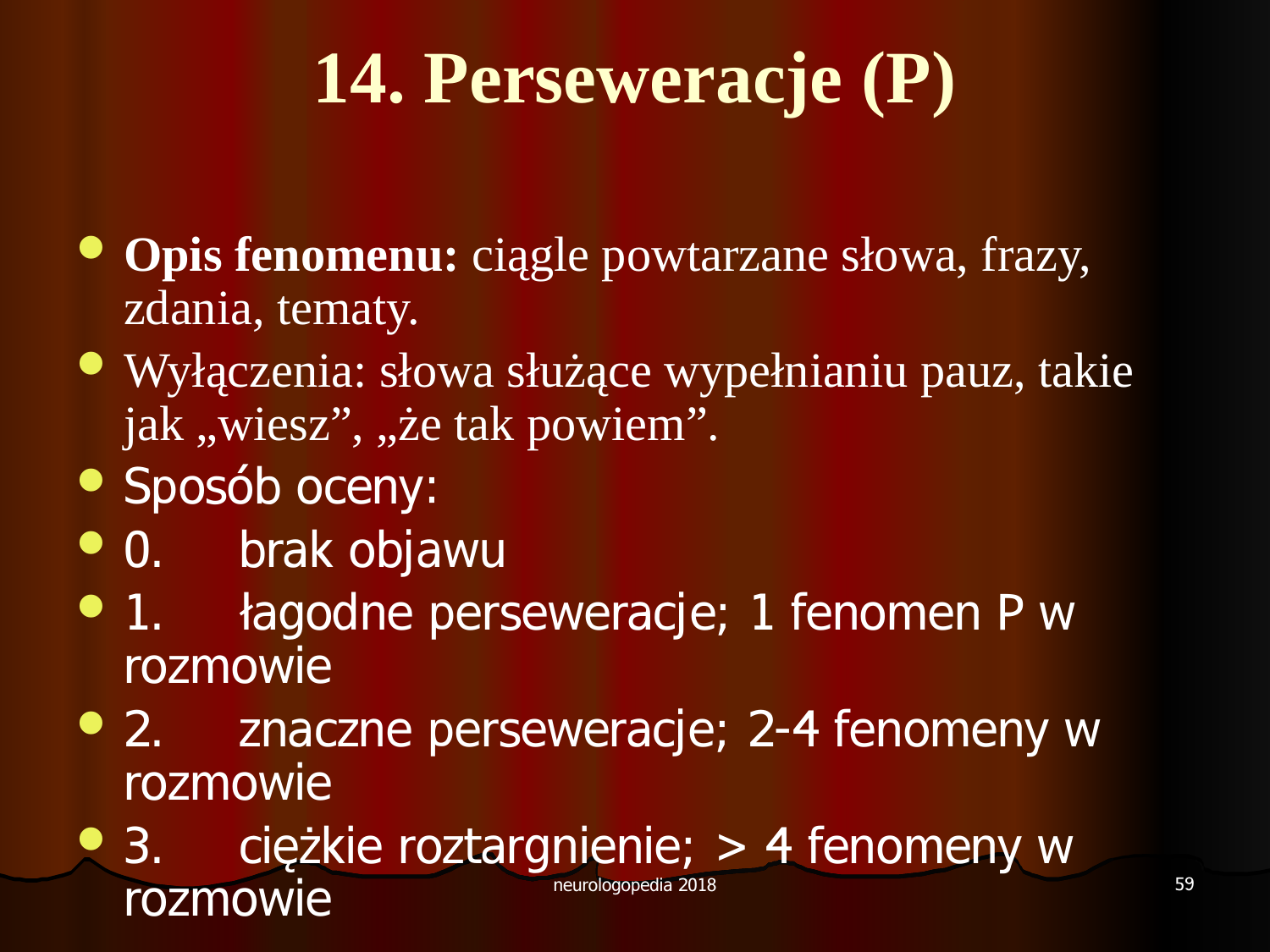

# 14. Perseweracje (P)
Opis fenomenu: ciągle powtarzane słowa, frazy, zdania, tematy.
Wyłączenia: słowa służące wypełnianiu pauz, takie jak „wiesz”, „że tak powiem”.
Sposób oceny:
0.      brak objawu
1.      łagodne perseweracje; 1 fenomen P w rozmowie
2.      znaczne perseweracje; 2-4 fenomeny w rozmowie
3.      ciężkie roztargnienie; > 4 fenomeny w rozmowie

59
neurologopedia 2018